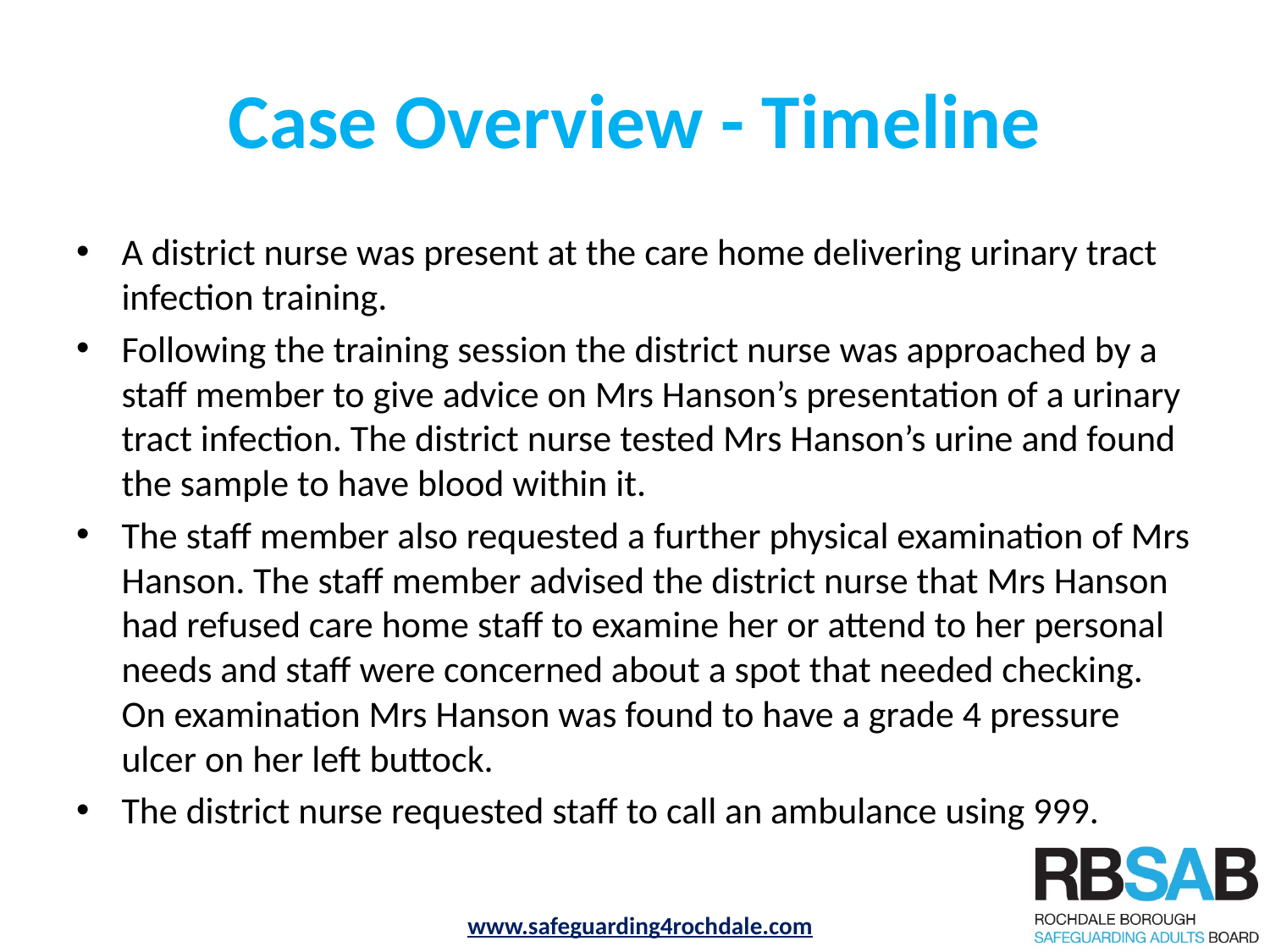

# Case Overview - Timeline
A district nurse was present at the care home delivering urinary tract infection training.
Following the training session the district nurse was approached by a staff member to give advice on Mrs Hanson’s presentation of a urinary tract infection. The district nurse tested Mrs Hanson’s urine and found the sample to have blood within it.
The staff member also requested a further physical examination of Mrs Hanson. The staff member advised the district nurse that Mrs Hanson had refused care home staff to examine her or attend to her personal needs and staff were concerned about a spot that needed checking.  On examination Mrs Hanson was found to have a grade 4 pressure ulcer on her left buttock.
The district nurse requested staff to call an ambulance using 999.